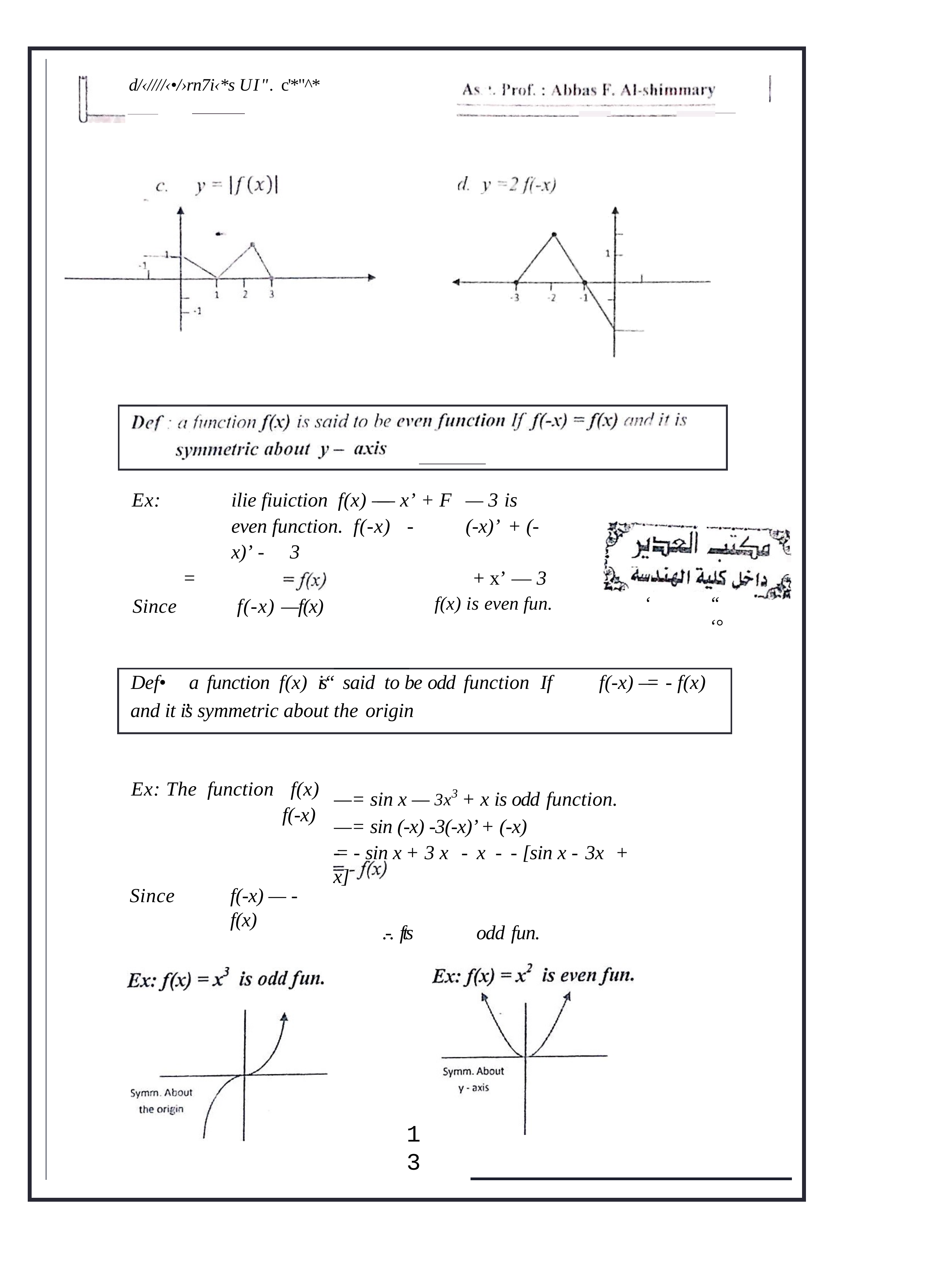

d/‹////‹•/›rn7i‹*s UI". c'*"^*

Ex:	ilie fiuiction  f(x) —— x’ + F	— 3 is even function.  f(-x)	-	(-x)’  + (-x)’ -	3
=	+ x’ — 3

f(x) is even fun.
‘
“	‘°

Since
f(-x) —f(x)
Def•	a  function  f(x)  is“   said  to be odd function	If	f(-x) —= - f(x) and it i’s  symmetric about the origin

Ex: The	function	f(x)
f(-x)
—= sin x — 3x3 + x is odd function.
—= sin (-x) -3(-x)’ + (-x)
-=        - sin x + 3 x	-	x	-	- [sin x -	3x	+ x]

.-. fts	odd fun.

Since
f(-x) — - f(x)

13